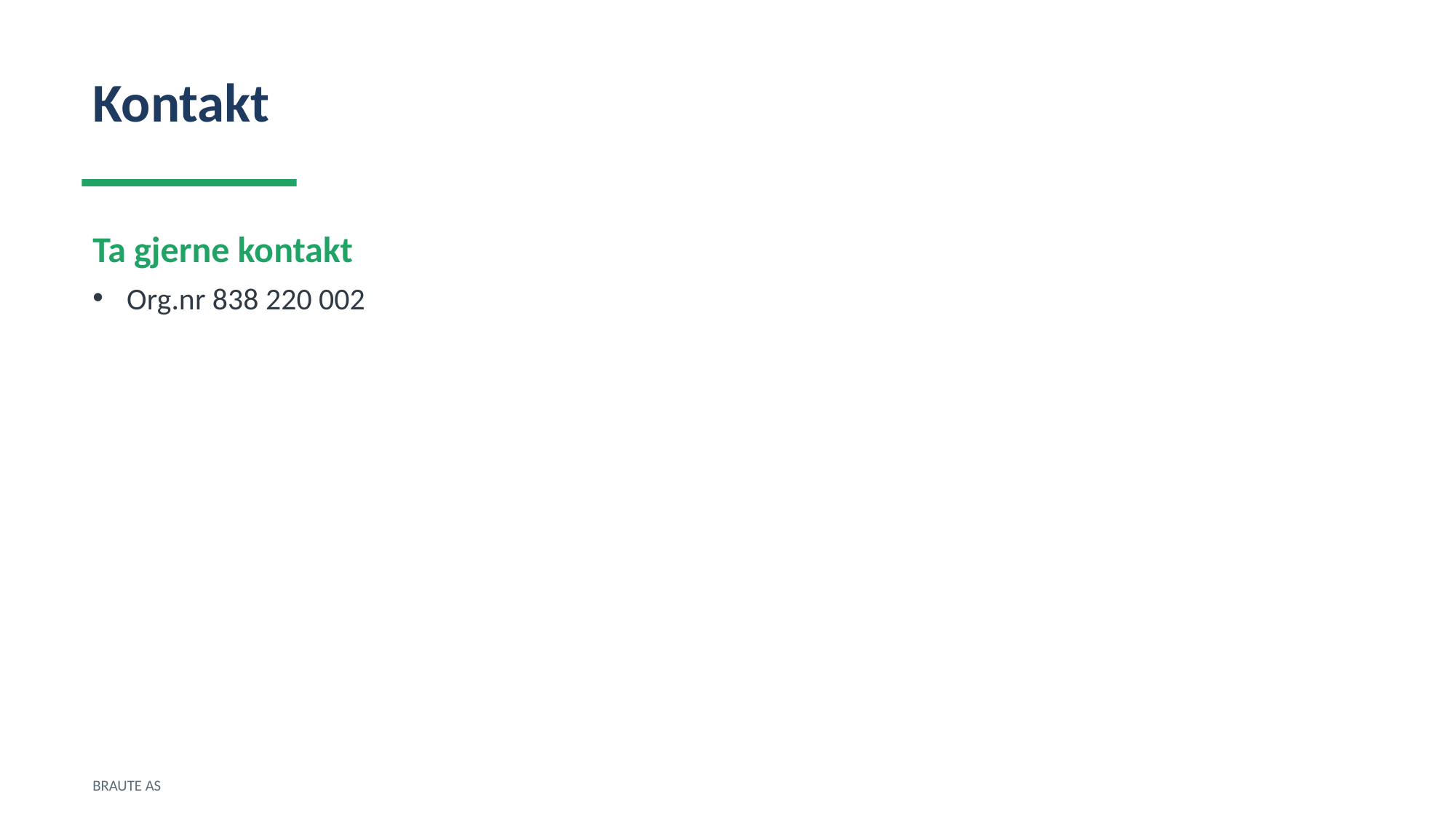

Kontakt

Ta gjerne kontakt
Org.nr 838 220 002
BRAUTE AS